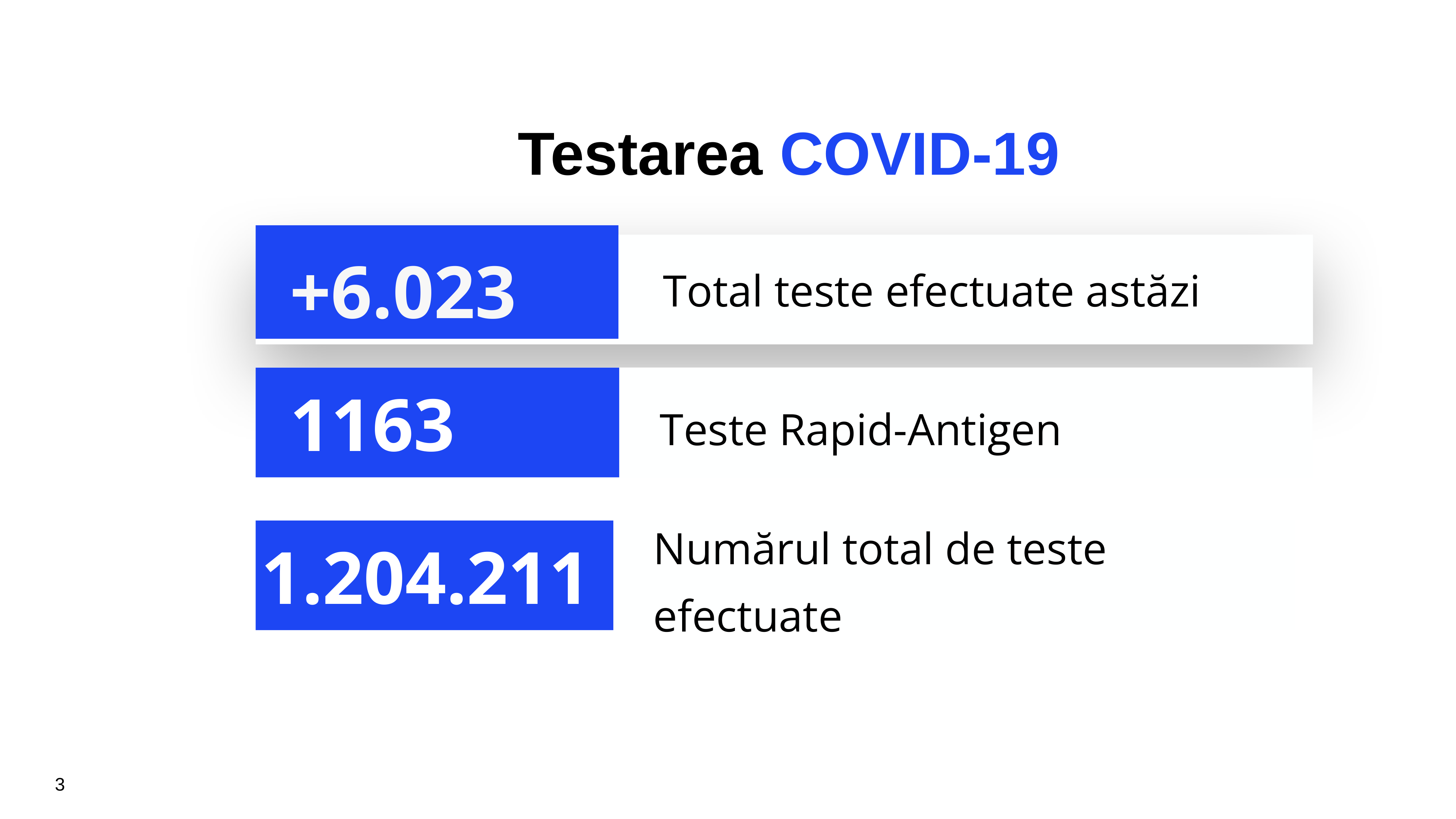

# Testarea COVID-19

+6.023

Total teste efectuate astăzi

Teste Rapid-Antigen

1163

Numărul total de teste efectuate

1.204.211
3